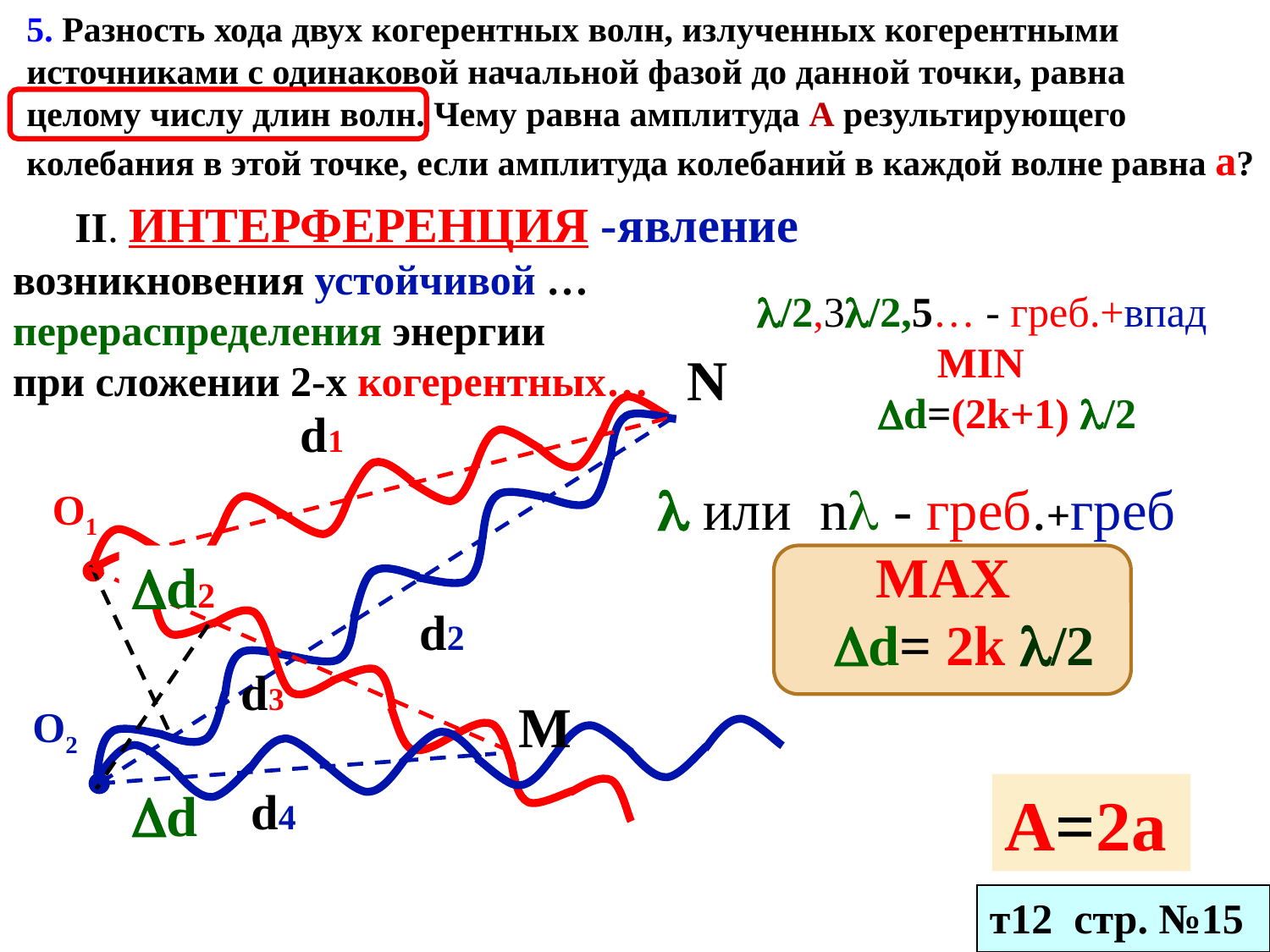

5. Разность хода двух когерентных волн, излученных когерентными источниками с одинаковой начальной фазой до данной точки, равна    целому числу длин волн. Чему равна амплитуда А результирующего колебания в этой точке, если амплитуда колебаний в каждой волне равна а?

II. ИНТЕРФЕРЕНЦИЯ -явление
возникновения устойчивой …
перераспределения энергии
при сложении 2-х когерентных…
λ/2,3λ/2,5… - греб.+впад
MIN
Δd=(2k+1) λ/2
N
d1

λ или  nλ - греб.+греб
MAX
 Δd= 2k λ/2
O1
Δd2

d2
d3

M
O2

Δd
d4
А=2а
т12  стр. №15